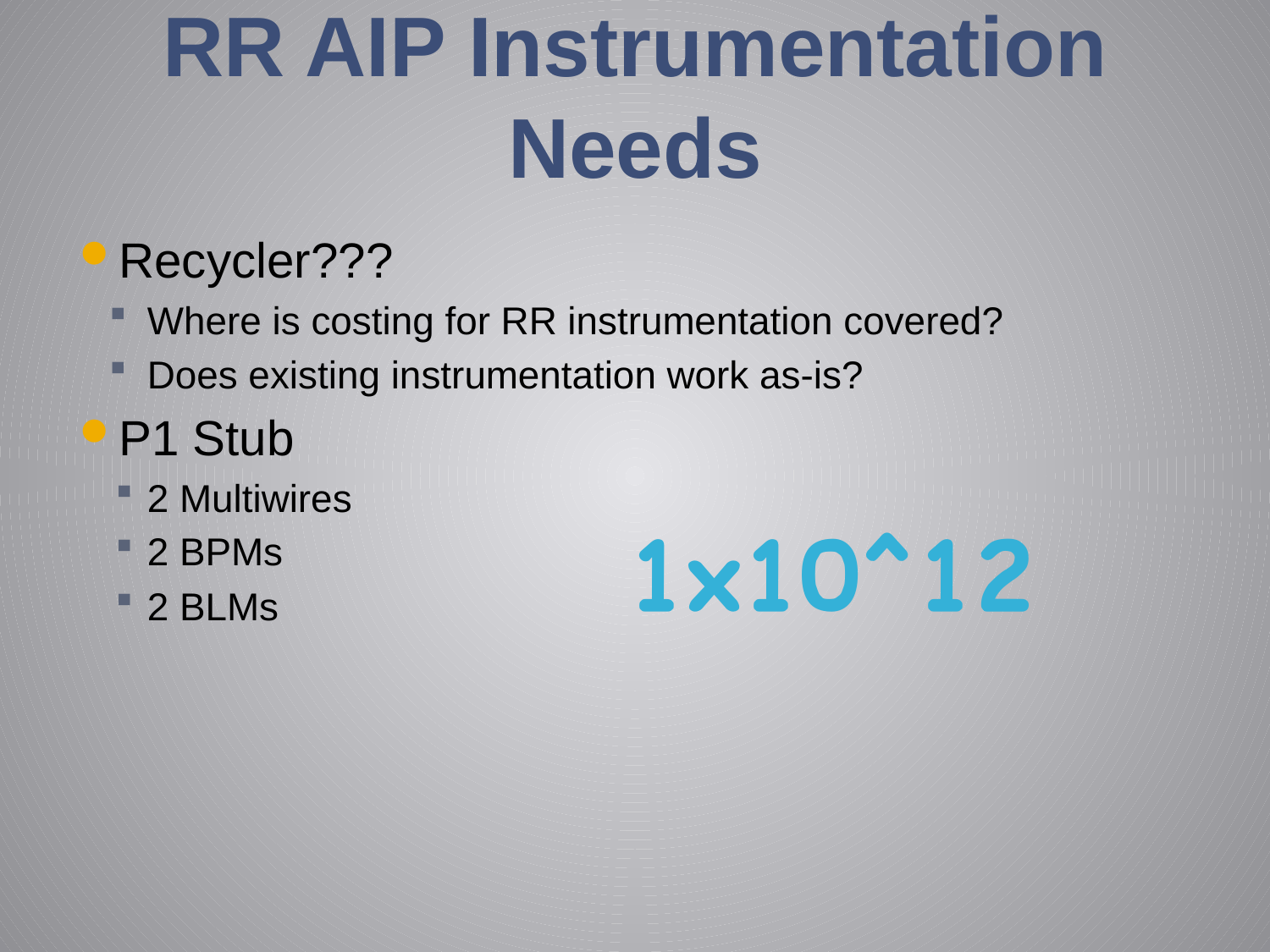

# RR AIP Instrumentation Needs
Recycler???
Where is costing for RR instrumentation covered?
Does existing instrumentation work as-is?
P1 Stub
2 Multiwires
2 BPMs
2 BLMs
1x10^12